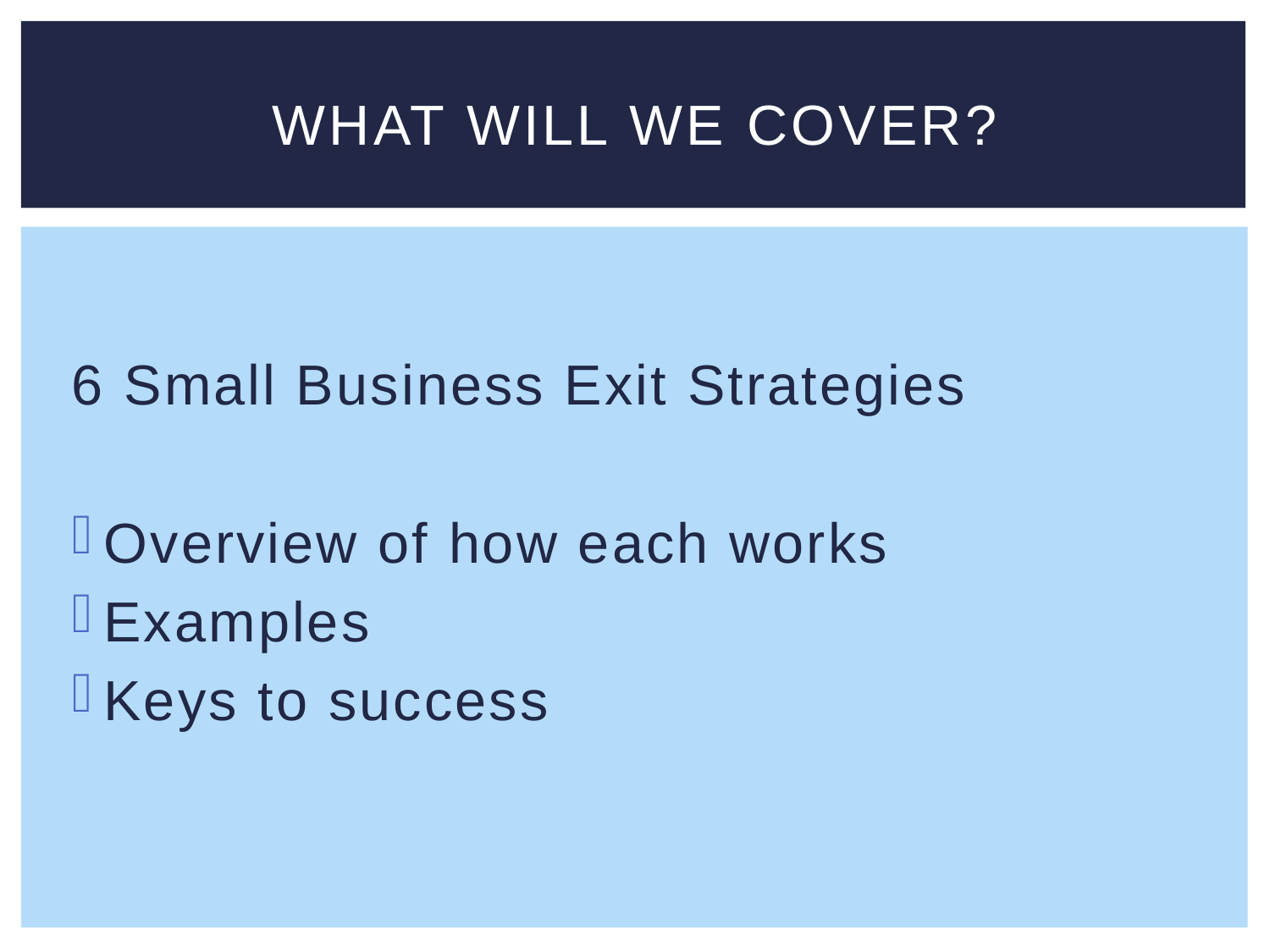

# What Will We Cover?

6 Small Business Exit Strategies

Overview of how each works
Examples
Keys to success